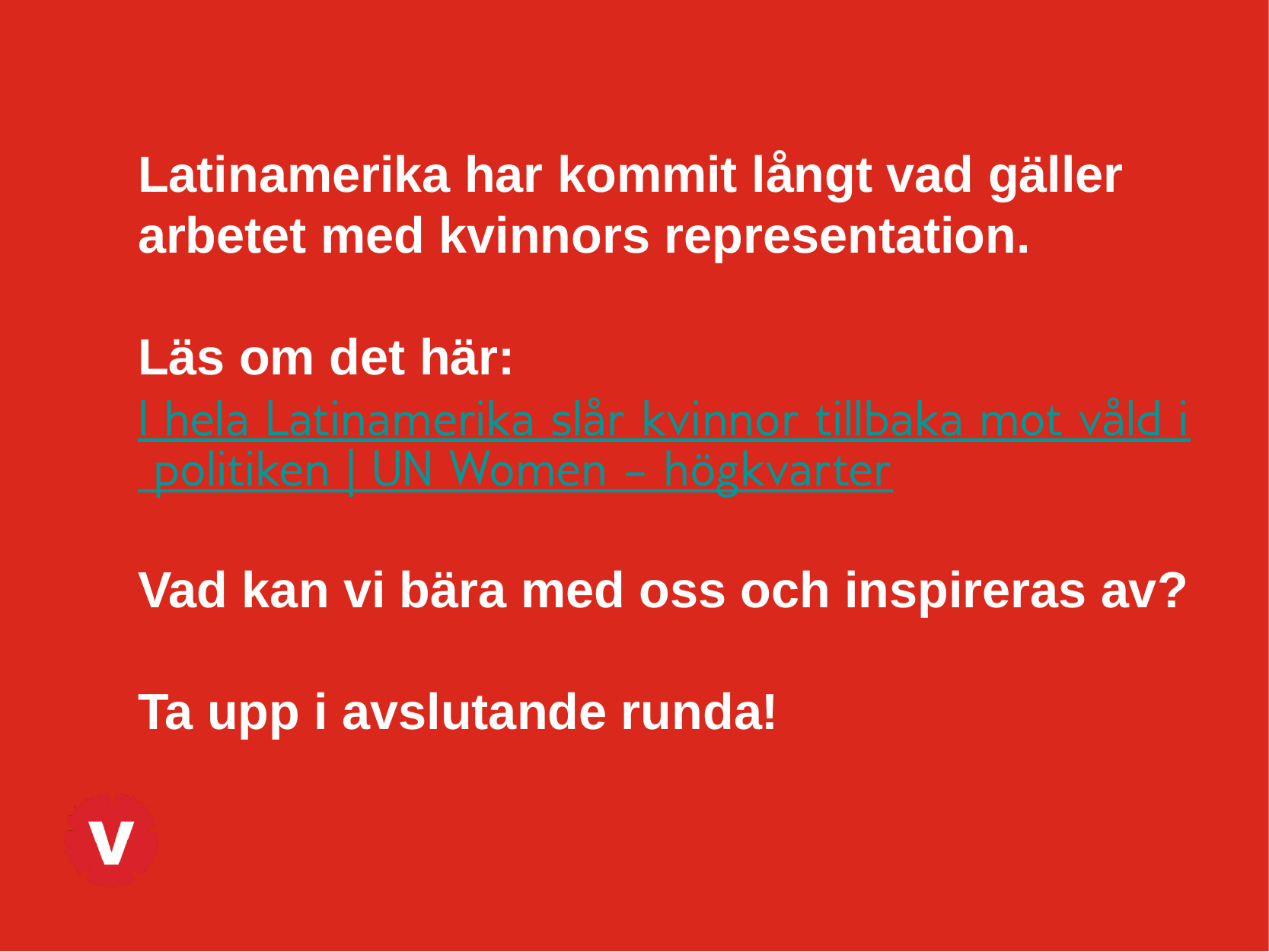

Latinamerika har kommit långt vad gäller arbetet med kvinnors representation.

Läs om det här:
I hela Latinamerika slår kvinnor tillbaka mot våld i politiken | UN Women – högkvarter

Vad kan vi bära med oss och inspireras av?
 
Ta upp i avslutande runda!